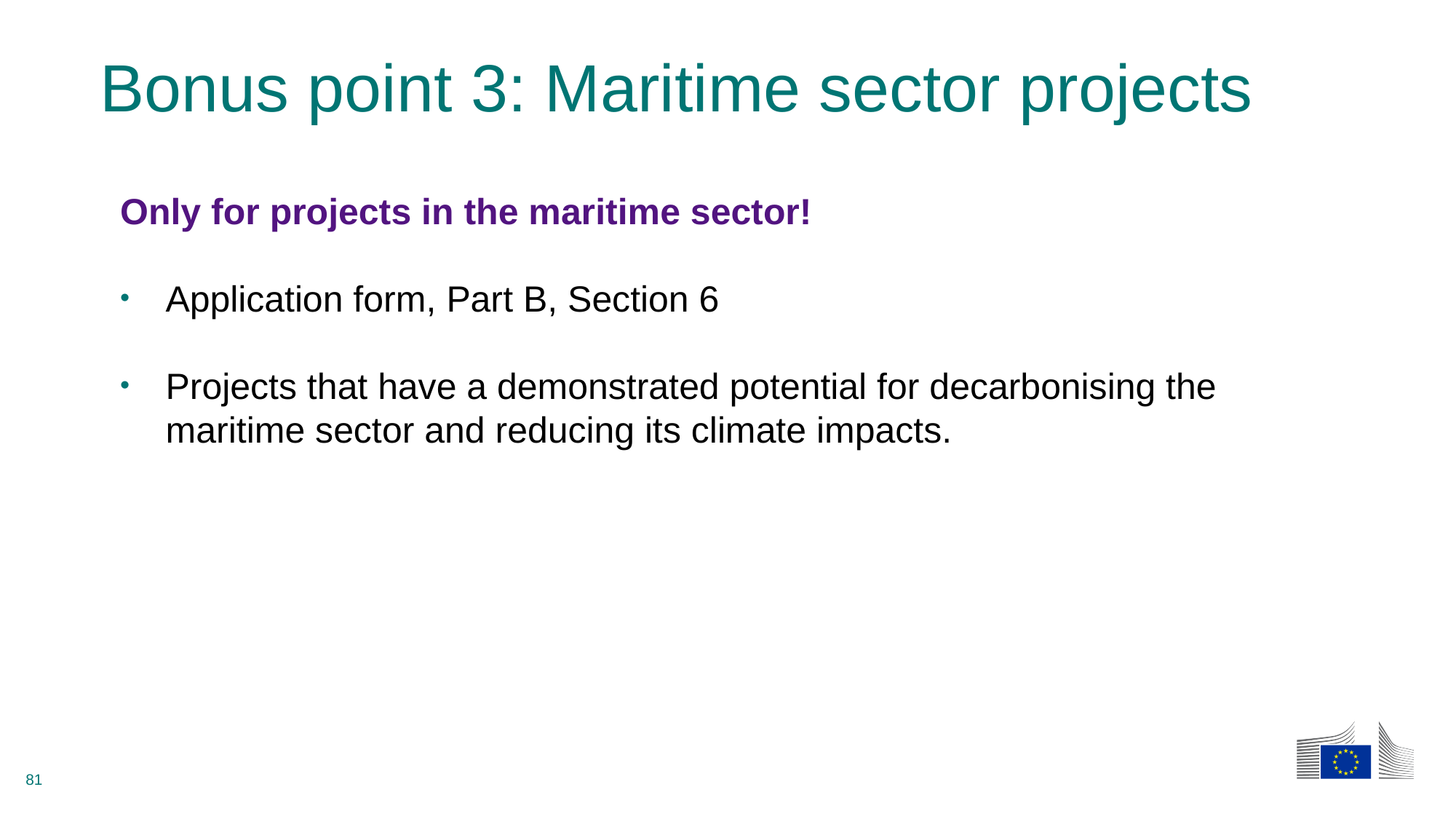

# Bonus point 3: Maritime sector projects

Only for projects in the maritime sector!

Application form, Part B, Section 6

Projects that have a demonstrated potential for decarbonising the maritime sector and reducing its climate impacts.